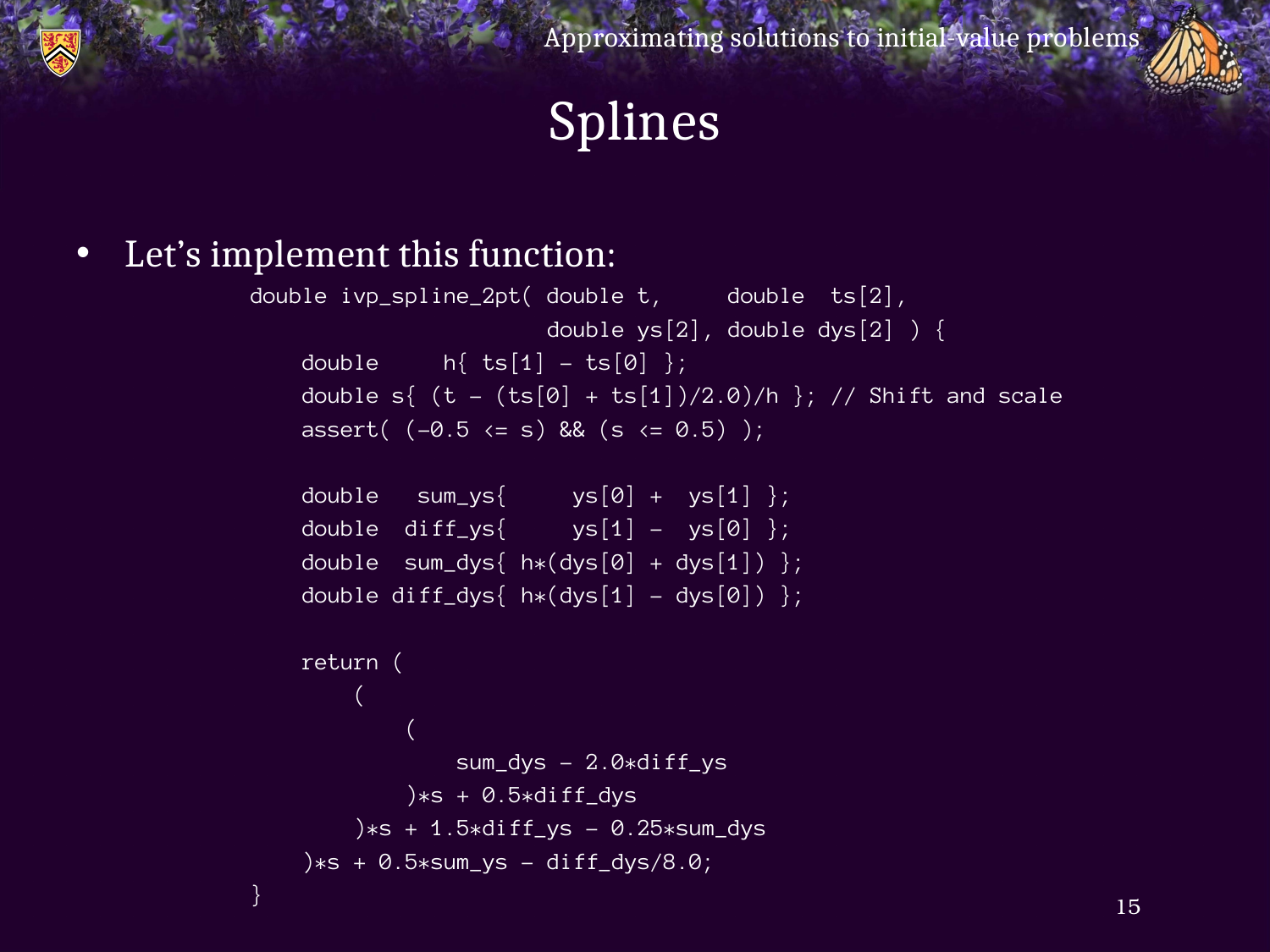

Approximating solutions to initial-value problems
# Splines
Let’s implement this function:
double ivp_spline_2pt( double t,     double  ts[2],
                       double ys[2], double dys[2] ) {
    double     h{ ts[1] - ts[0] };
    double s{ (t - (ts[0] + ts[1])/2.0)/h }; // Shift and scale
    assert( (-0.5 <= s) && (s <= 0.5) );

    double   sum_ys{     ys[0] +  ys[1] };
    double  diff_ys{     ys[1] -  ys[0] };
    double  sum_dys{ h*(dys[0] + dys[1]) };
    double diff_dys{ h*(dys[1] - dys[0]) };

    return (
        (
            (
                sum_dys - 2.0*diff_ys
            )*s + 0.5*diff_dys
        )*s + 1.5*diff_ys - 0.25*sum_dys
    )*s + 0.5*sum_ys - diff_dys/8.0;
}
15